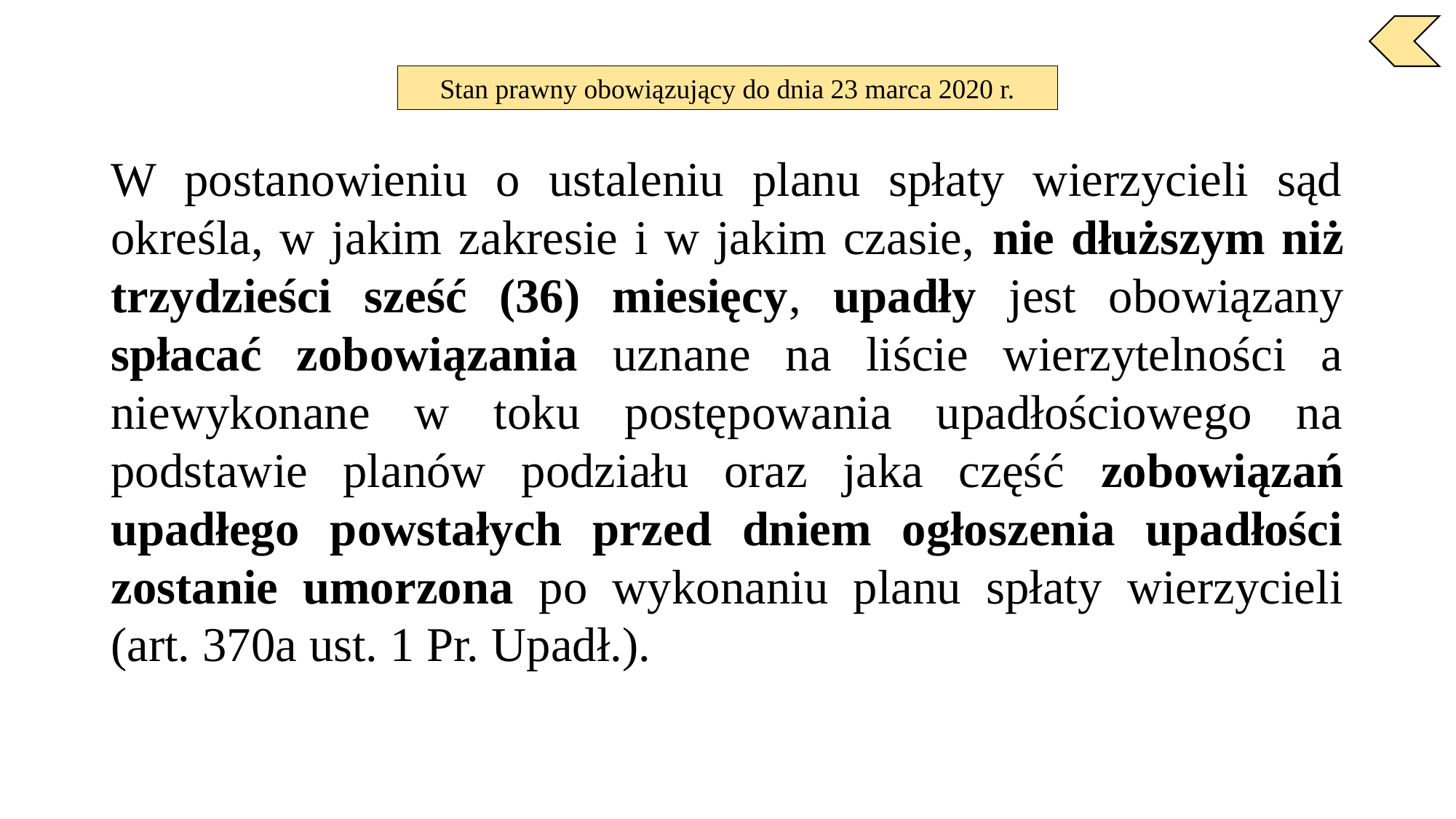

Stan prawny obowiązujący do dnia 23 marca 2020 r.
W postanowieniu o ustaleniu planu spłaty wierzycieli sąd określa, w jakim zakresie i w jakim czasie, nie dłuższym niż trzydzieści sześć (36) miesięcy, upadły jest obowiązany spłacać zobowiązania uznane na liście wierzytelności a niewykonane w toku postępowania upadłościowego na podstawie planów podziału oraz jaka część zobowiązań upadłego powstałych przed dniem ogłoszenia upadłości zostanie umorzona po wykonaniu planu spłaty wierzycieli (art. 370a ust. 1 Pr. Upadł.).